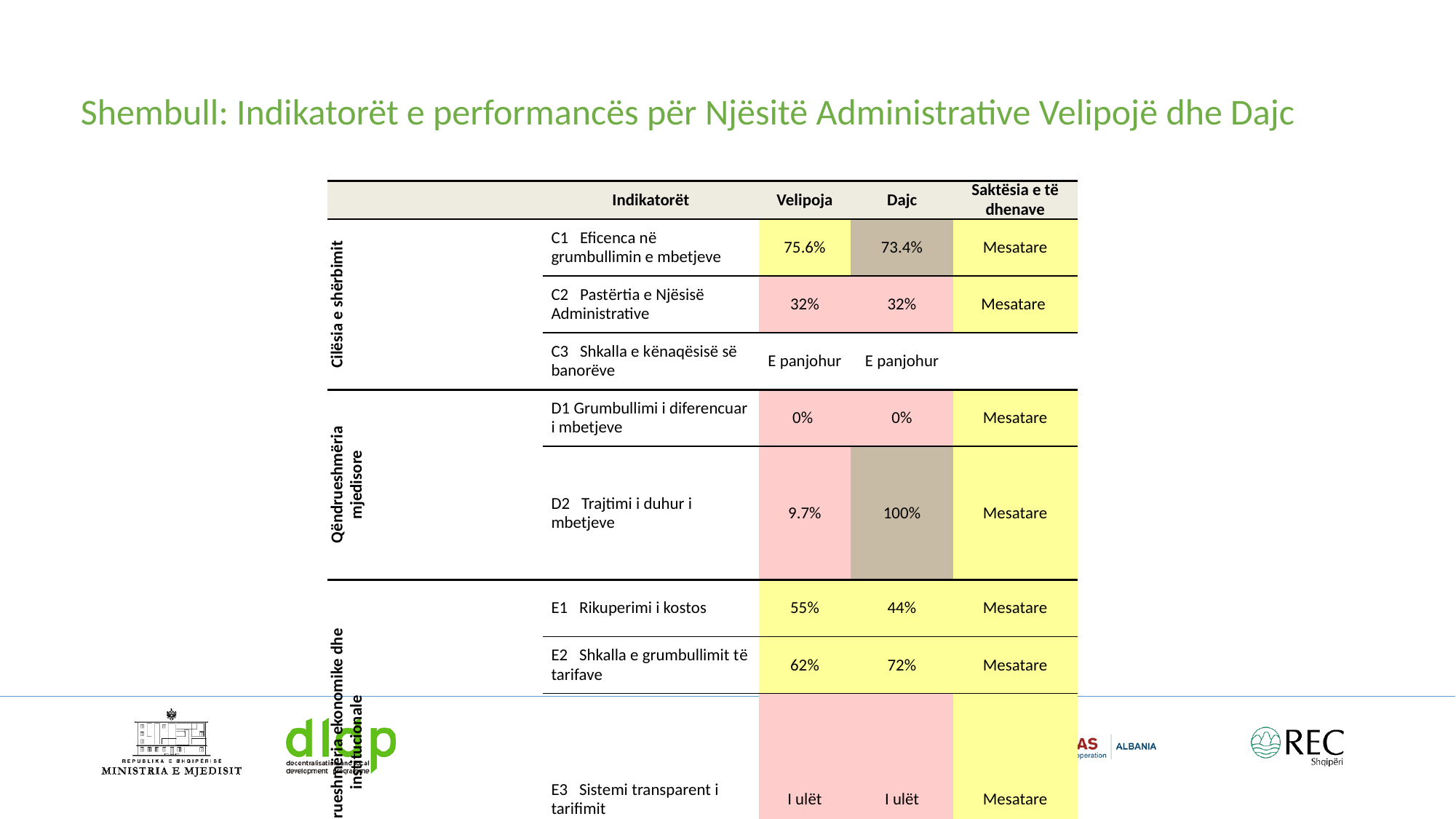

Shembull: Indikatorët e performancës për Njësitë Administrative Velipojë dhe Dajc
|  | Indikatorët | Velipoja | Dajc | Saktësia e të dhenave |
| --- | --- | --- | --- | --- |
| Cilësia e shërbimit | C1 Eficenca në grumbullimin e mbetjeve | 75.6% | 73.4% | Mesatare |
|  | C2 Pastërtia e Njësisë Administrative | 32% | 32% | Mesatare |
|  | C3 Shkalla e kënaqësisë së banorëve | E panjohur | E panjohur |  |
| Qëndrueshmëria mjedisore | D1 Grumbullimi i diferencuar i mbetjeve | 0% | 0% | Mesatare |
|  | D2 Trajtimi i duhur i mbetjeve | 9.7% | 100% | Mesatare |
| Qëndrueshmëria ekonomike dhe institucionale | E1 Rikuperimi i kostos | 55% | 44% | Mesatare |
|  | E2 Shkalla e grumbullimit të tarifave | 62% | 72% | Mesatare |
|  | E3 Sistemi transparent i tarifimit | I ulët | I ulët | Mesatare |